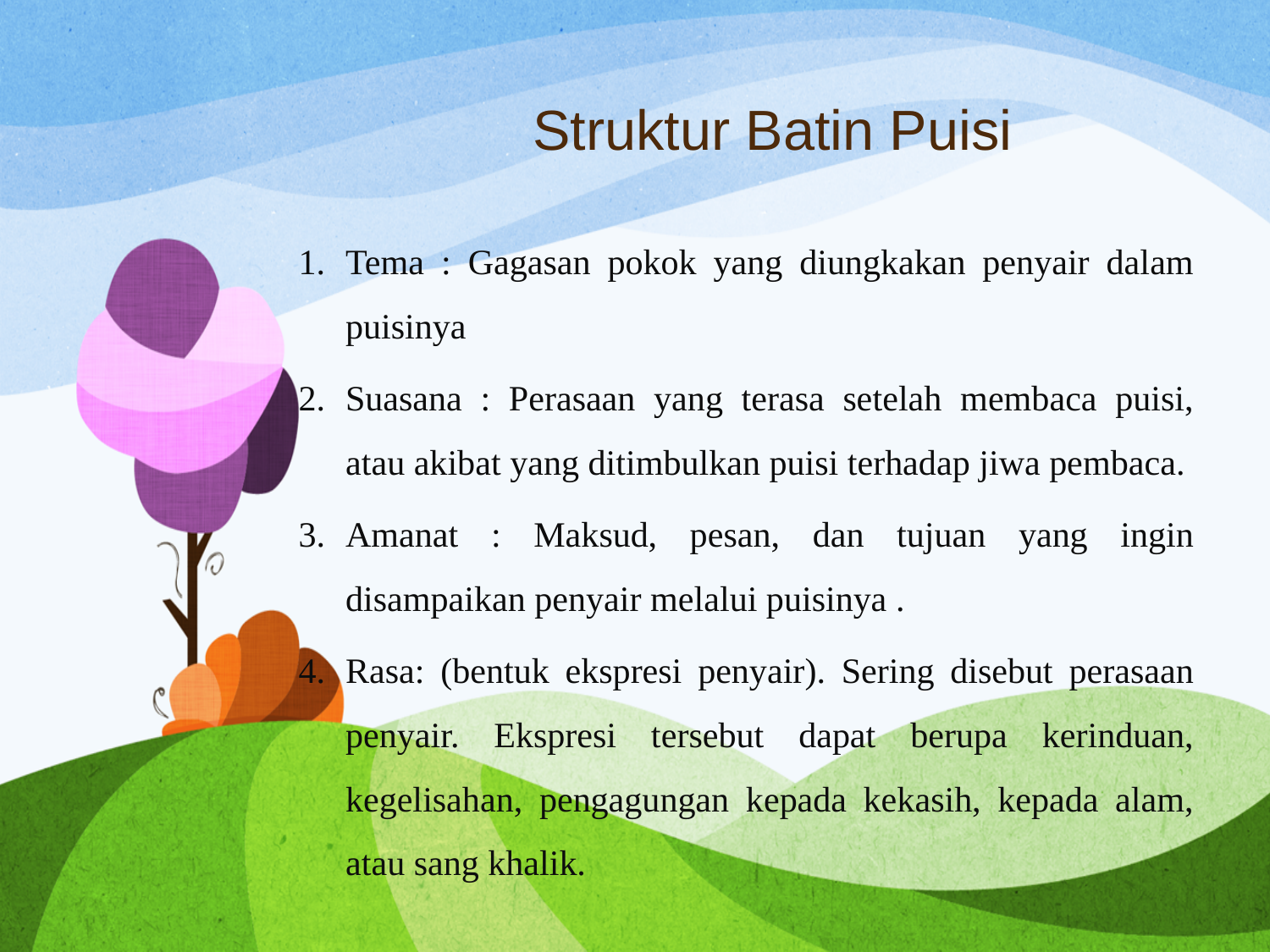

# Struktur Batin Puisi
Tema : Gagasan pokok yang diungkakan penyair dalam puisinya
Suasana : Perasaan yang terasa setelah membaca puisi, atau akibat yang ditimbulkan puisi terhadap jiwa pembaca.
Amanat : Maksud, pesan, dan tujuan yang ingin disampaikan penyair melalui puisinya .
Rasa: (bentuk ekspresi penyair). Sering disebut perasaan penyair. Ekspresi tersebut dapat berupa kerinduan, kegelisahan, pengagungan kepada kekasih, kepada alam, atau sang khalik.